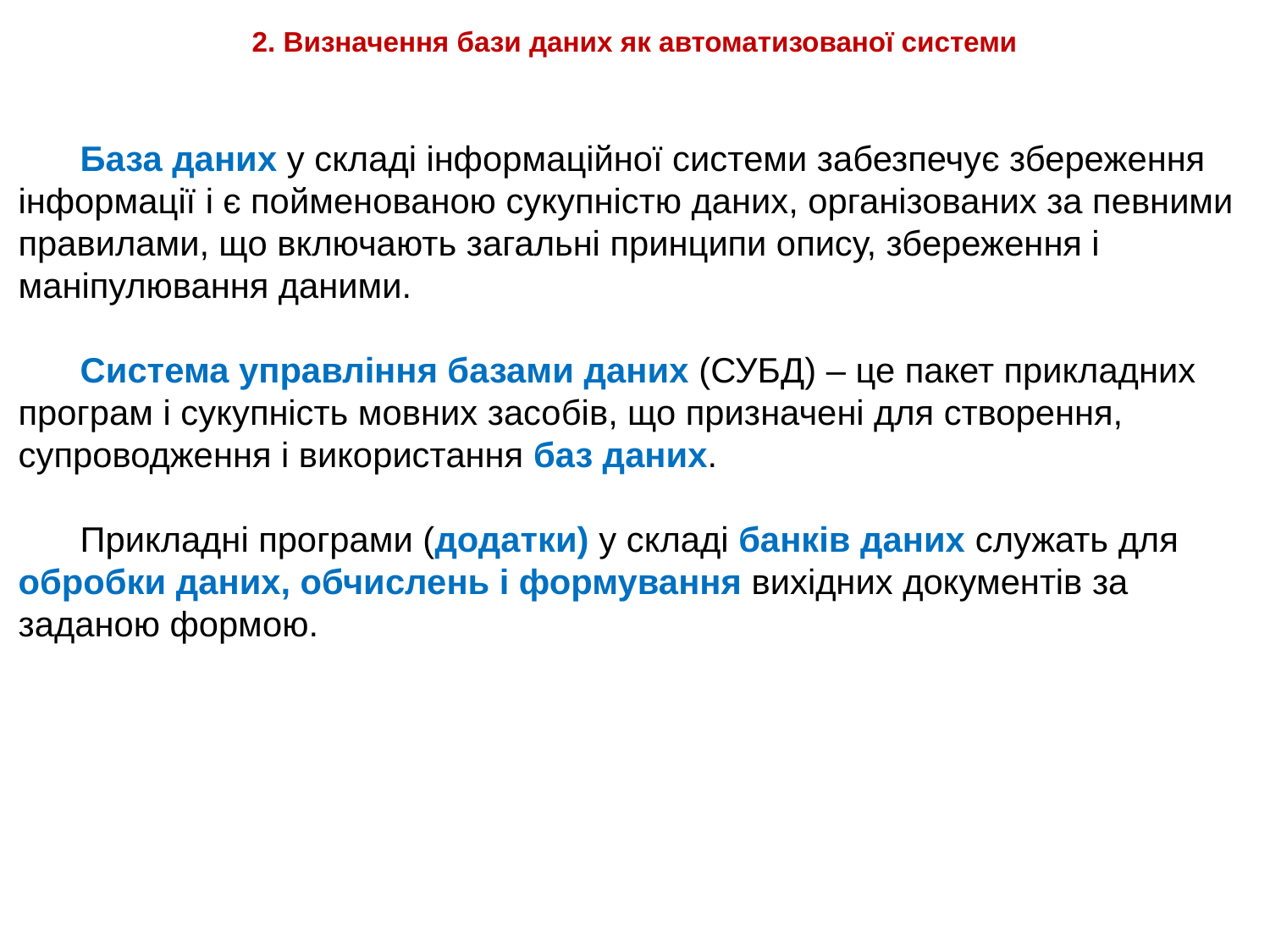

# 2. Визначення бази даних як автоматизованої системи
База даних у складі інформаційної системи забезпечує збереження інформації і є пойменованою сукупністю даних, організованих за певними правилами, що включають загальні принципи опису, збереження і маніпулювання даними.

Система управління базами даних (СУБД) – це пакет прикладних програм і сукупність мовних засобів, що призначені для створення, супроводження і використання баз даних.

Прикладні програми (додатки) у складі банків даних служать для обробки даних, обчислень і формування вихідних документів за заданою формою.